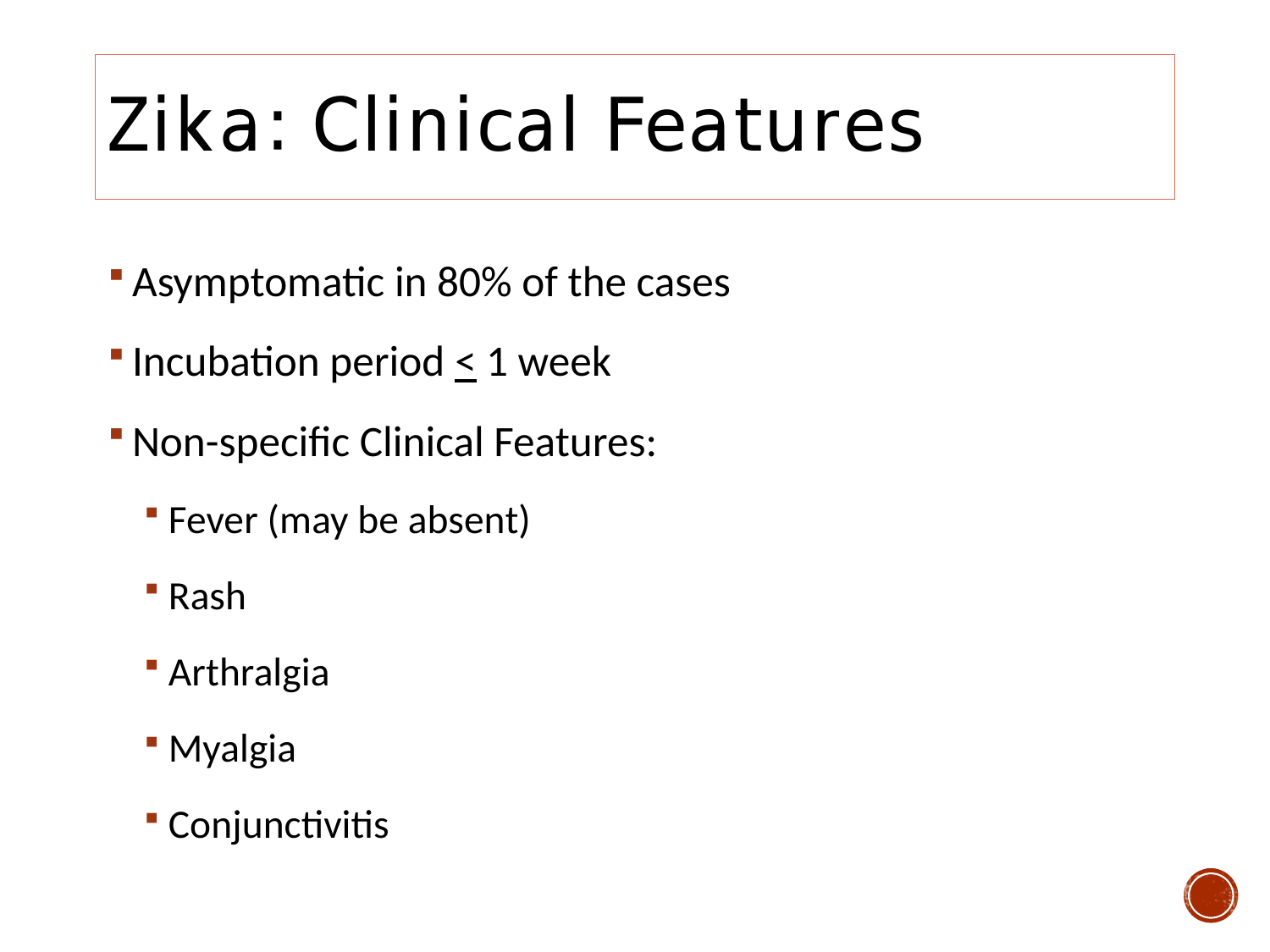

# Zika: Clinical Features
Asymptomatic in 80% of the cases
Incubation period < 1 week
Non-specific Clinical Features:
Fever (may be absent)
Rash
Arthralgia
Myalgia
Conjunctivitis